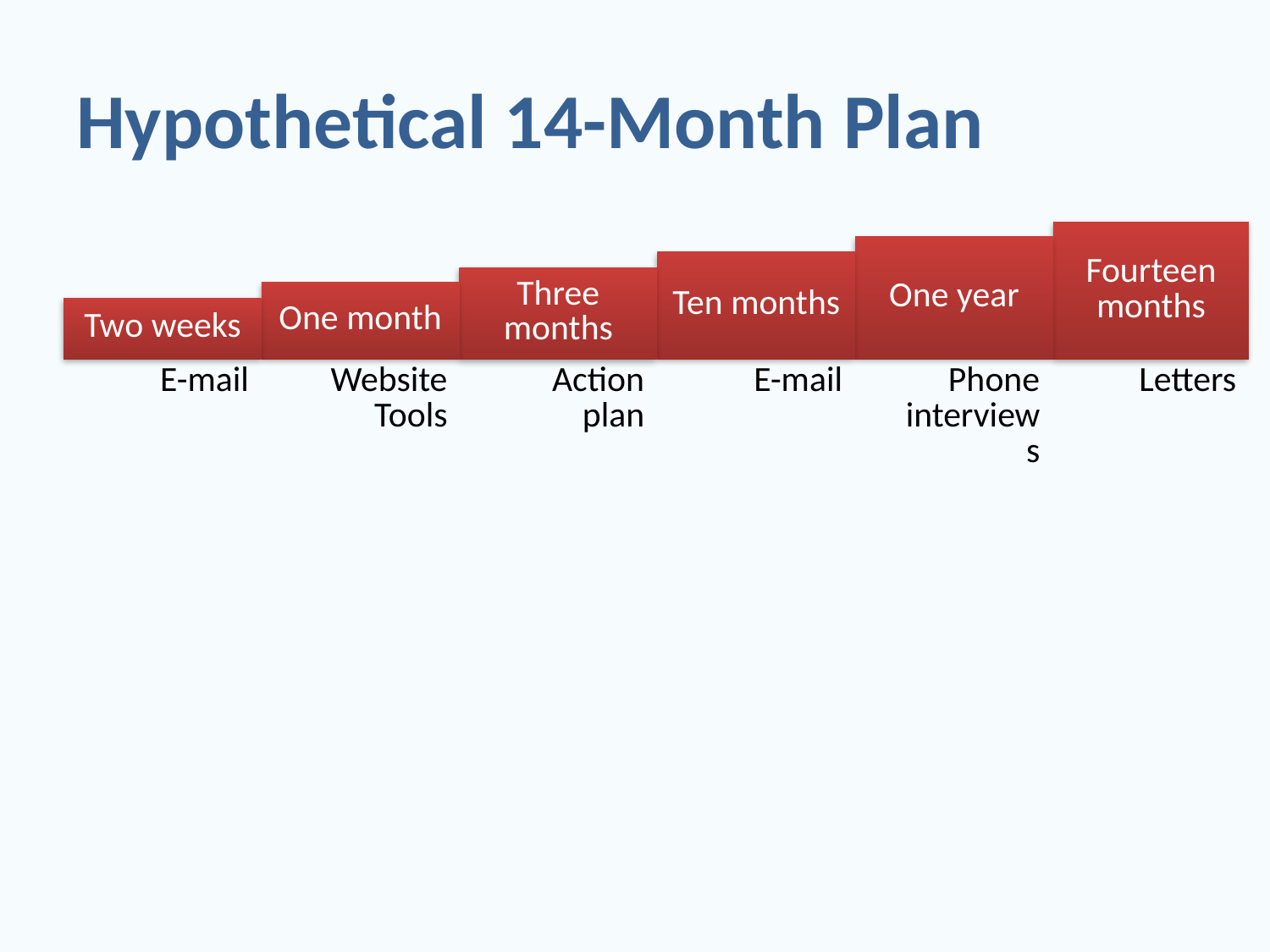

# Hypothetical 14-Month Plan
Two weeks
E-mail
One month
Website
Tools
Ten months
E-mail
One year
Phone interviews
Fourteen months
Letters